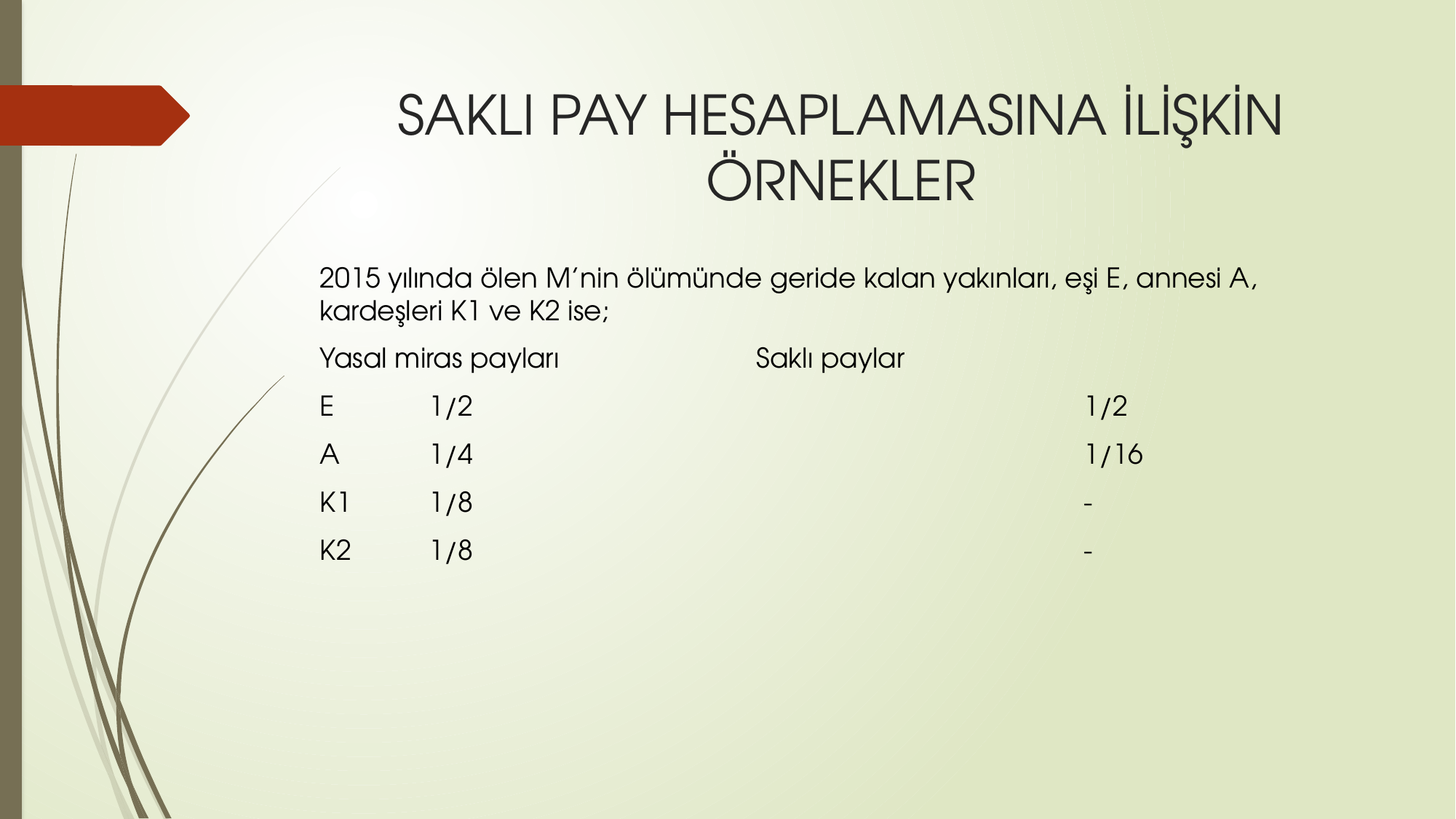

# SAKLI PAY HESAPLAMASINA İLİŞKİN ÖRNEKLER
2015 yılında ölen M’nin ölümünde geride kalan yakınları, eşi E, annesi A, kardeşleri K1 ve K2 ise;
Yasal miras payları		Saklı paylar
E	1/2						1/2
A	1/4						1/16
K1	1/8						-
K2	1/8						-